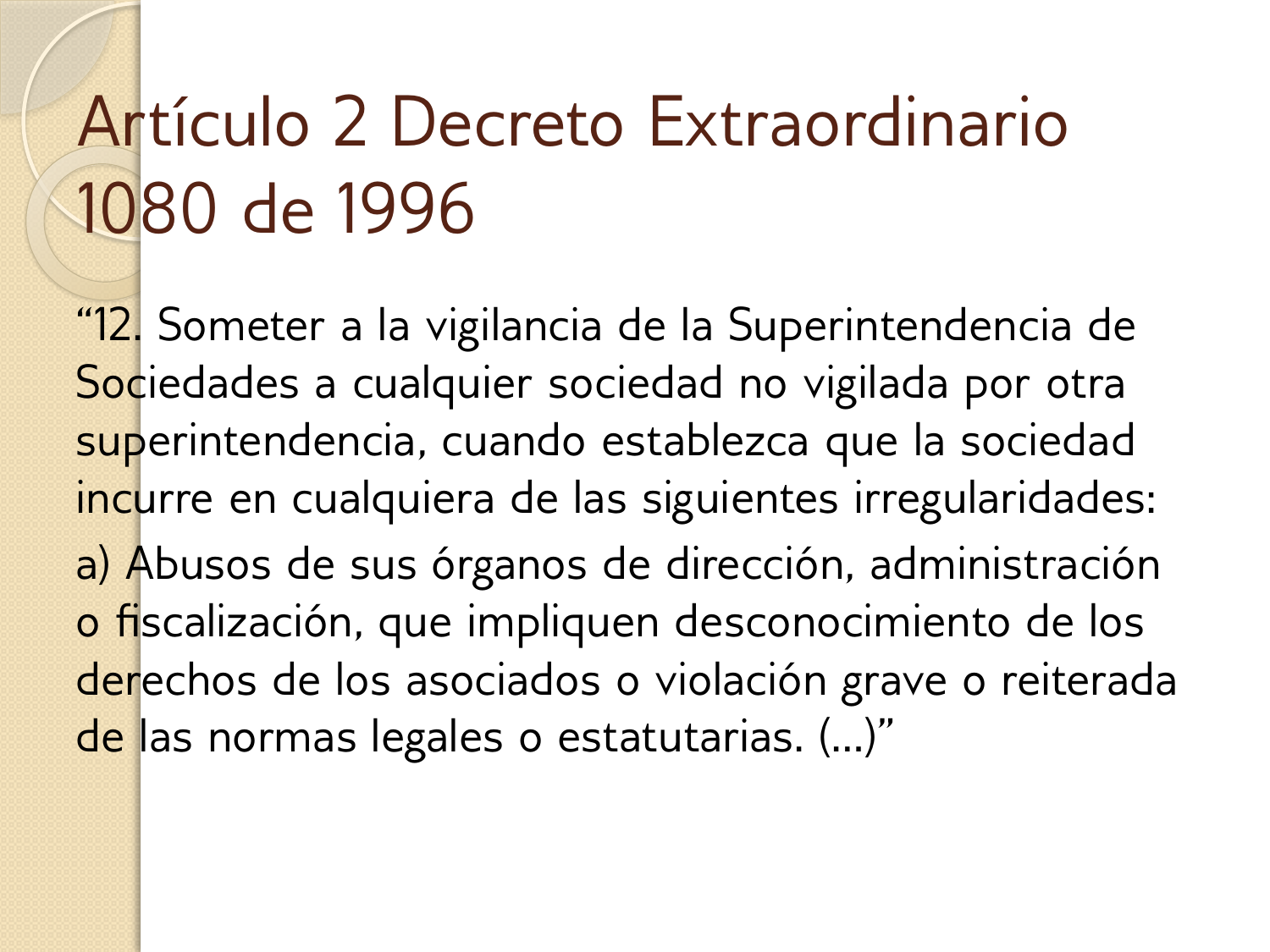

# Artículo 2 Decreto Extraordinario 1080 de 1996
“12. Someter a la vigilancia de la Superintendencia de Sociedades a cualquier sociedad no vigilada por otra superintendencia, cuando establezca que la sociedad incurre en cualquiera de las siguientes irregularidades:
a) Abusos de sus órganos de dirección, administración o fiscalización, que impliquen desconocimiento de los derechos de los asociados o violación grave o reiterada de las normas legales o estatutarias. (…)”